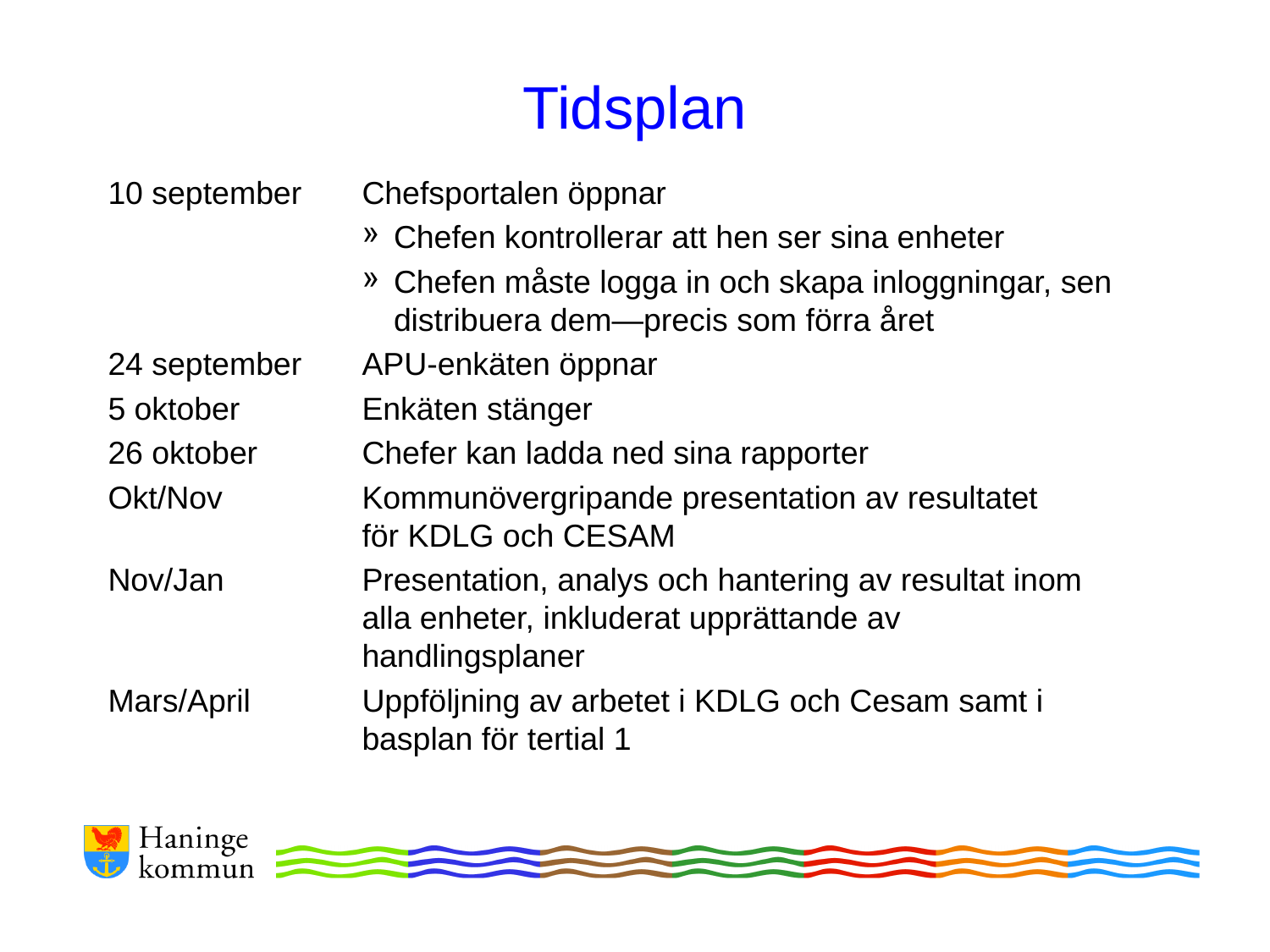

# Tidsplan
10 september 	Chefsportalen öppnar
Chefen kontrollerar att hen ser sina enheter
Chefen måste logga in och skapa inloggningar, sen distribuera dem—precis som förra året
24 september	APU-enkäten öppnar
5 oktober	Enkäten stänger
26 oktober	Chefer kan ladda ned sina rapporter
Okt/Nov		Kommunövergripande presentation av resultatet 			för KDLG och CESAM
Nov/Jan		Presentation, analys och hantering av resultat inom 			alla enheter, inkluderat upprättande av 				handlingsplaner
Mars/April	Uppföljning av arbetet i KDLG och Cesam samt i 			basplan för tertial 1